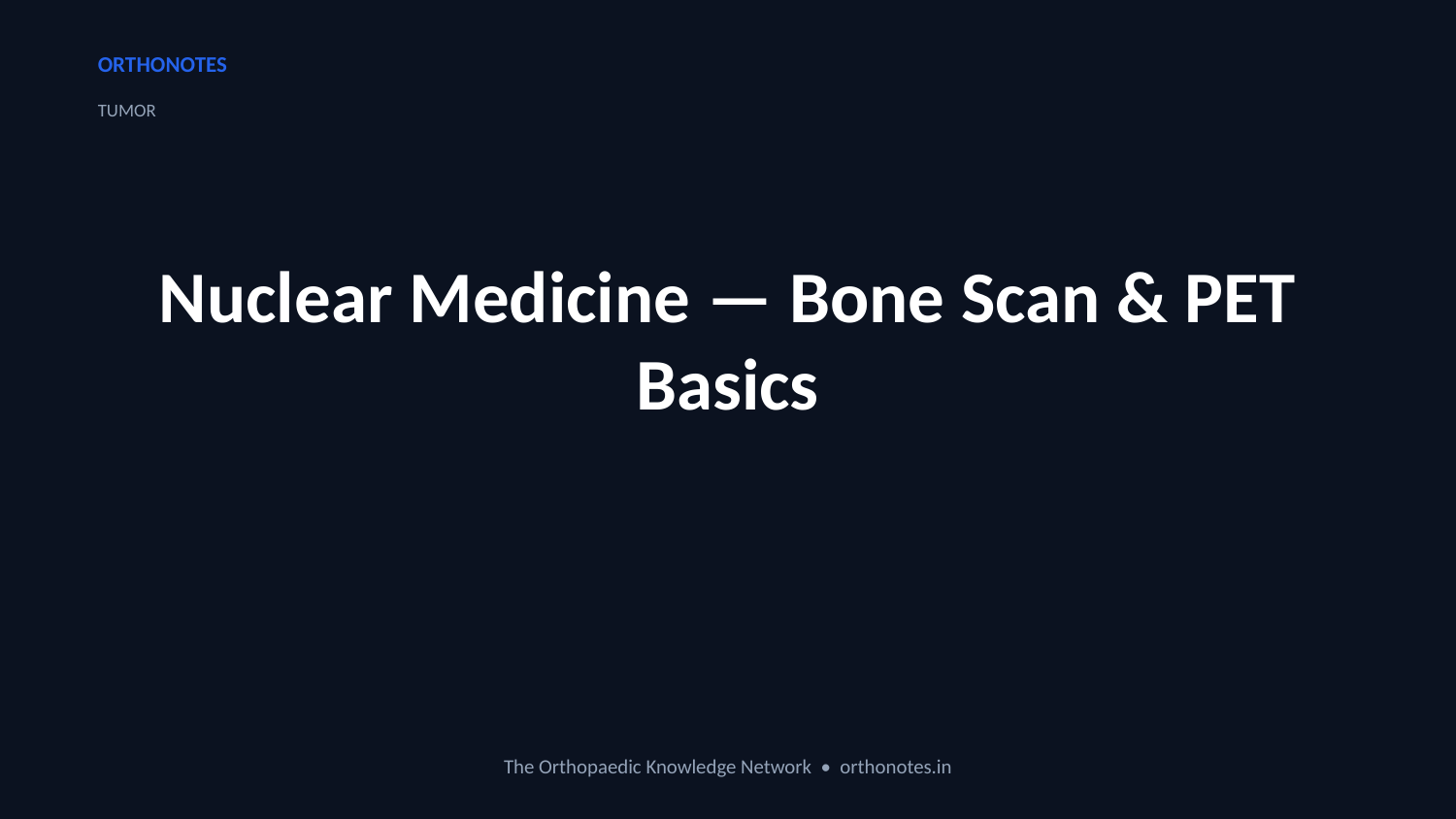

ORTHONOTES
TUMOR
Nuclear Medicine — Bone Scan & PET Basics
The Orthopaedic Knowledge Network  •  orthonotes.in